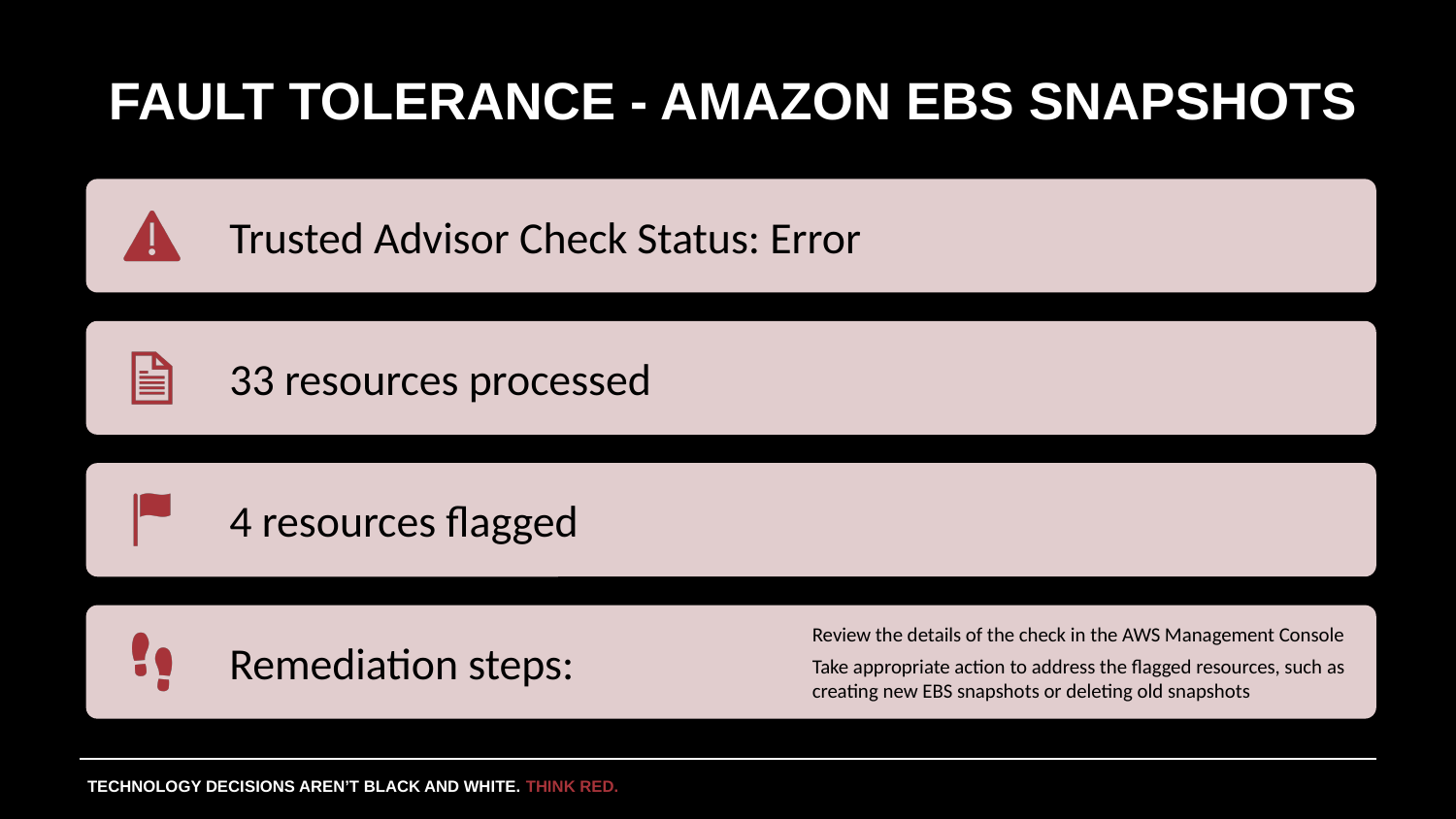

# Fault Tolerance - Amazon EBS Snapshots
Trusted Advisor Check Status: Error
33 resources processed
4 resources flagged
Remediation steps:
Review the details of the check in the AWS Management Console
Take appropriate action to address the flagged resources, such as creating new EBS snapshots or deleting old snapshots